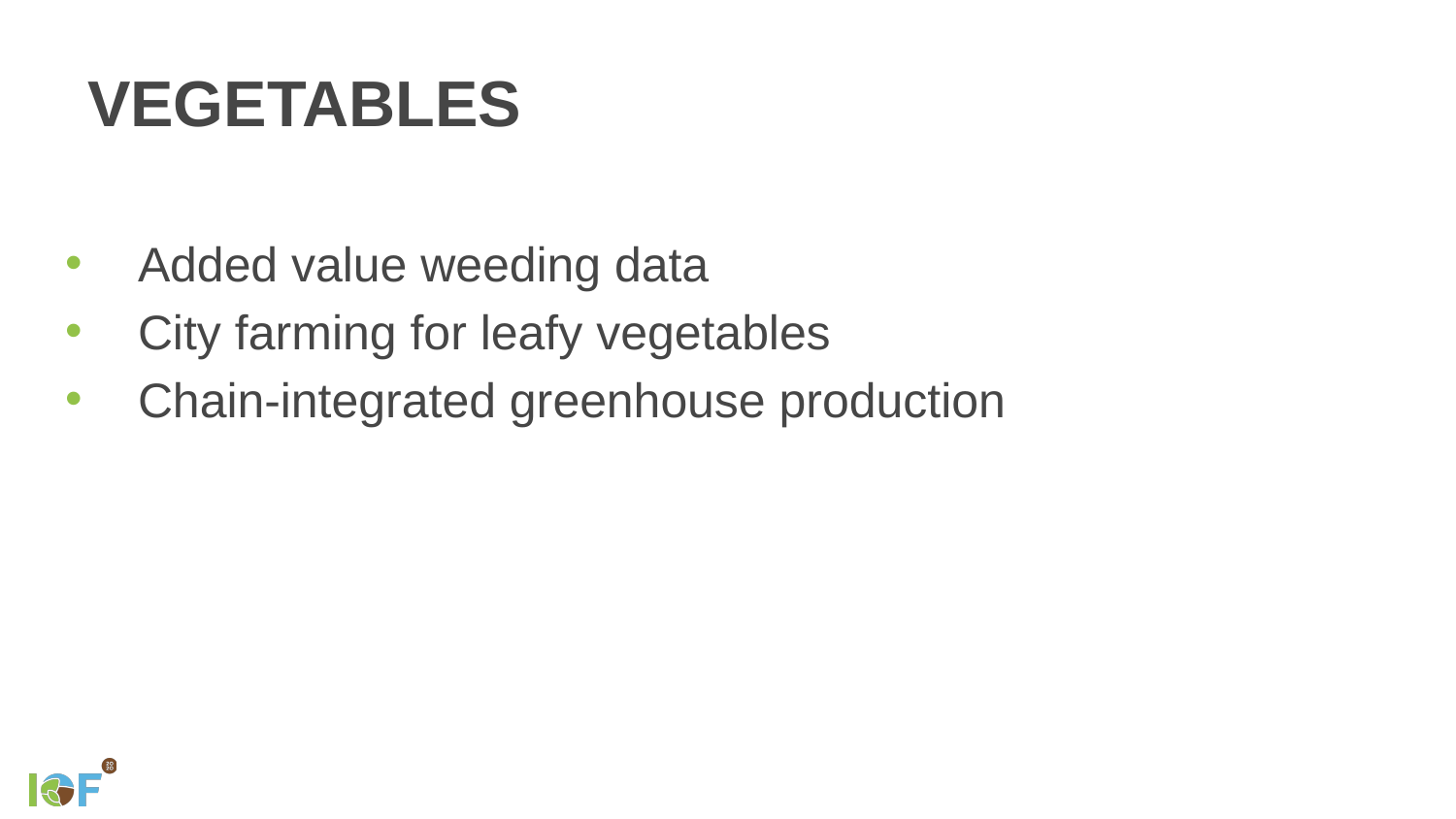

# Vegetables
Added value weeding data
City farming for leafy vegetables
Chain-integrated greenhouse production